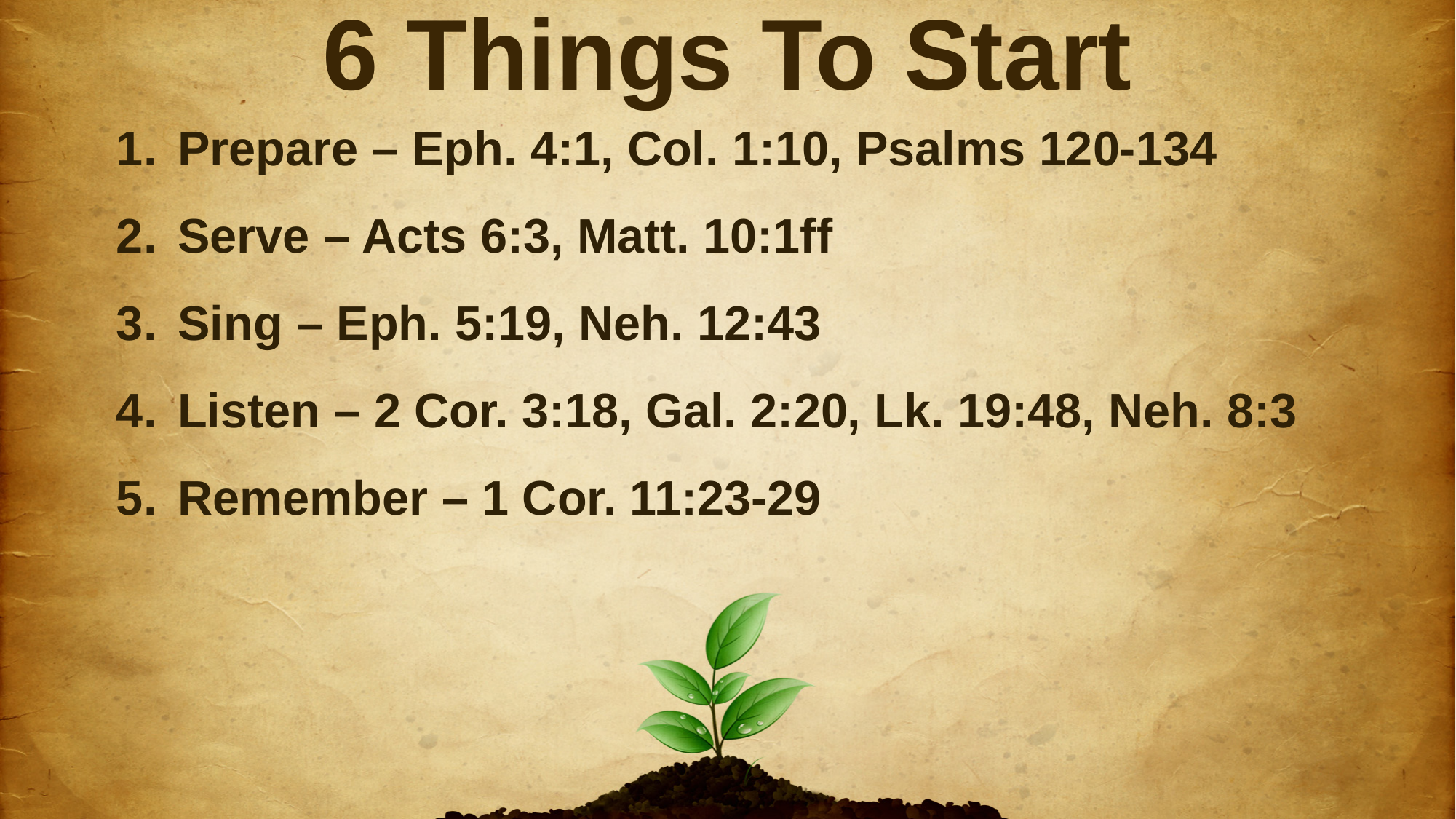

6 Things To Start
Prepare – Eph. 4:1, Col. 1:10, Psalms 120-134
Serve – Acts 6:3, Matt. 10:1ff
Sing – Eph. 5:19, Neh. 12:43
Listen – 2 Cor. 3:18, Gal. 2:20, Lk. 19:48, Neh. 8:3
Remember – 1 Cor. 11:23-29